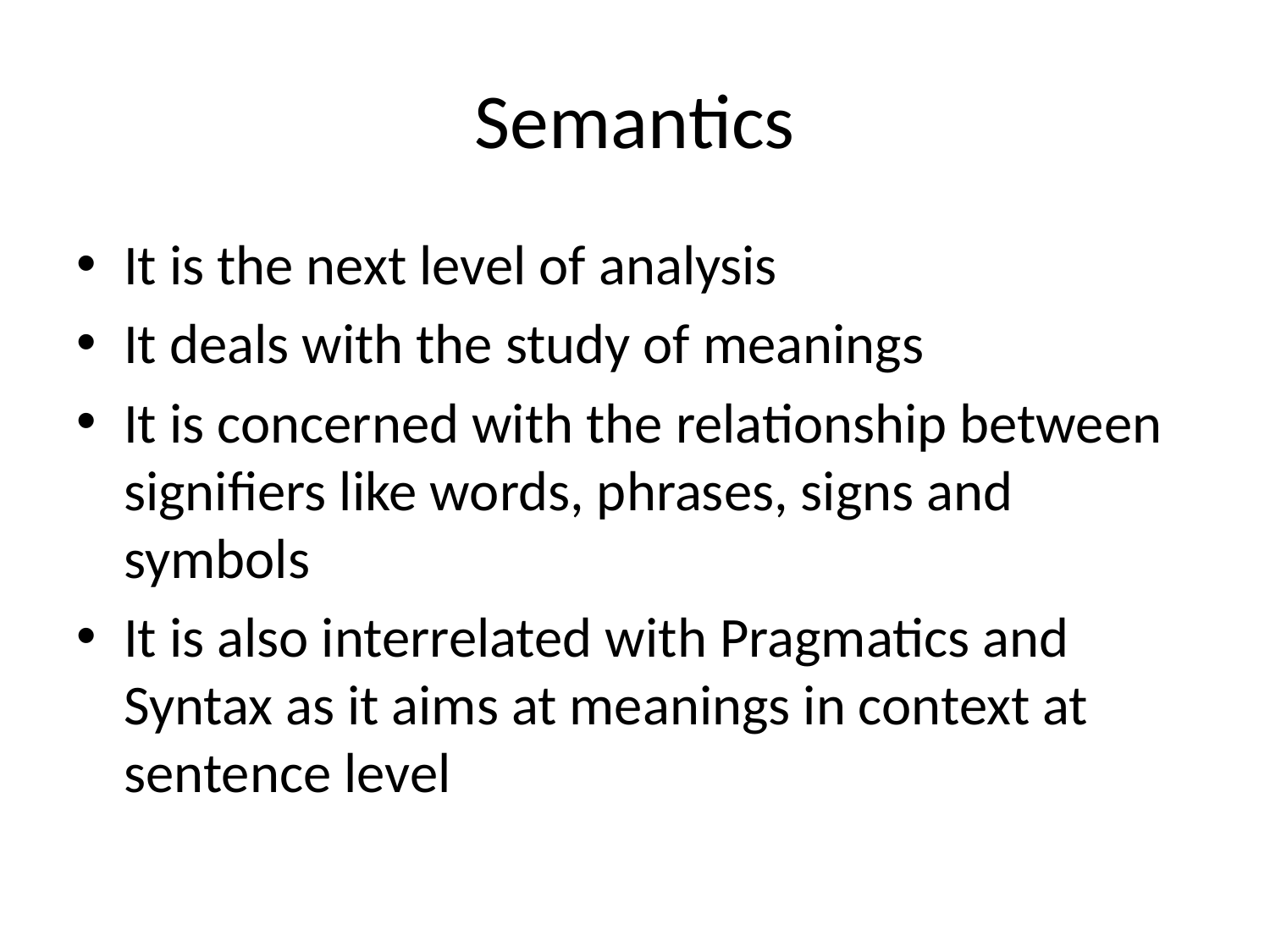

# Semantics
It is the next level of analysis
It deals with the study of meanings
It is concerned with the relationship between signifiers like words, phrases, signs and symbols
It is also interrelated with Pragmatics and Syntax as it aims at meanings in context at sentence level